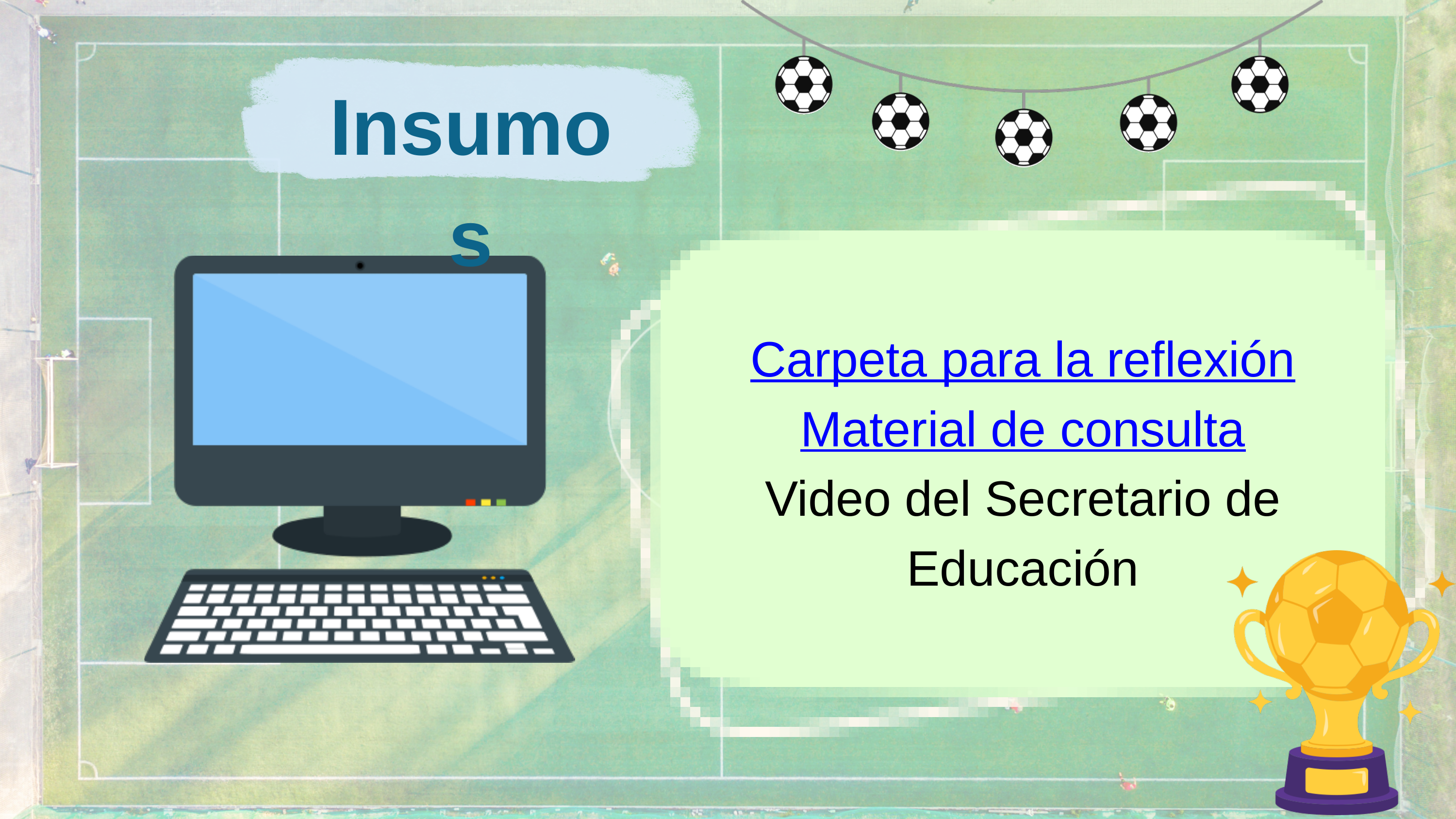

Insumos

Carpeta para la reflexión
Material de consulta
Video del Secretario de Educación